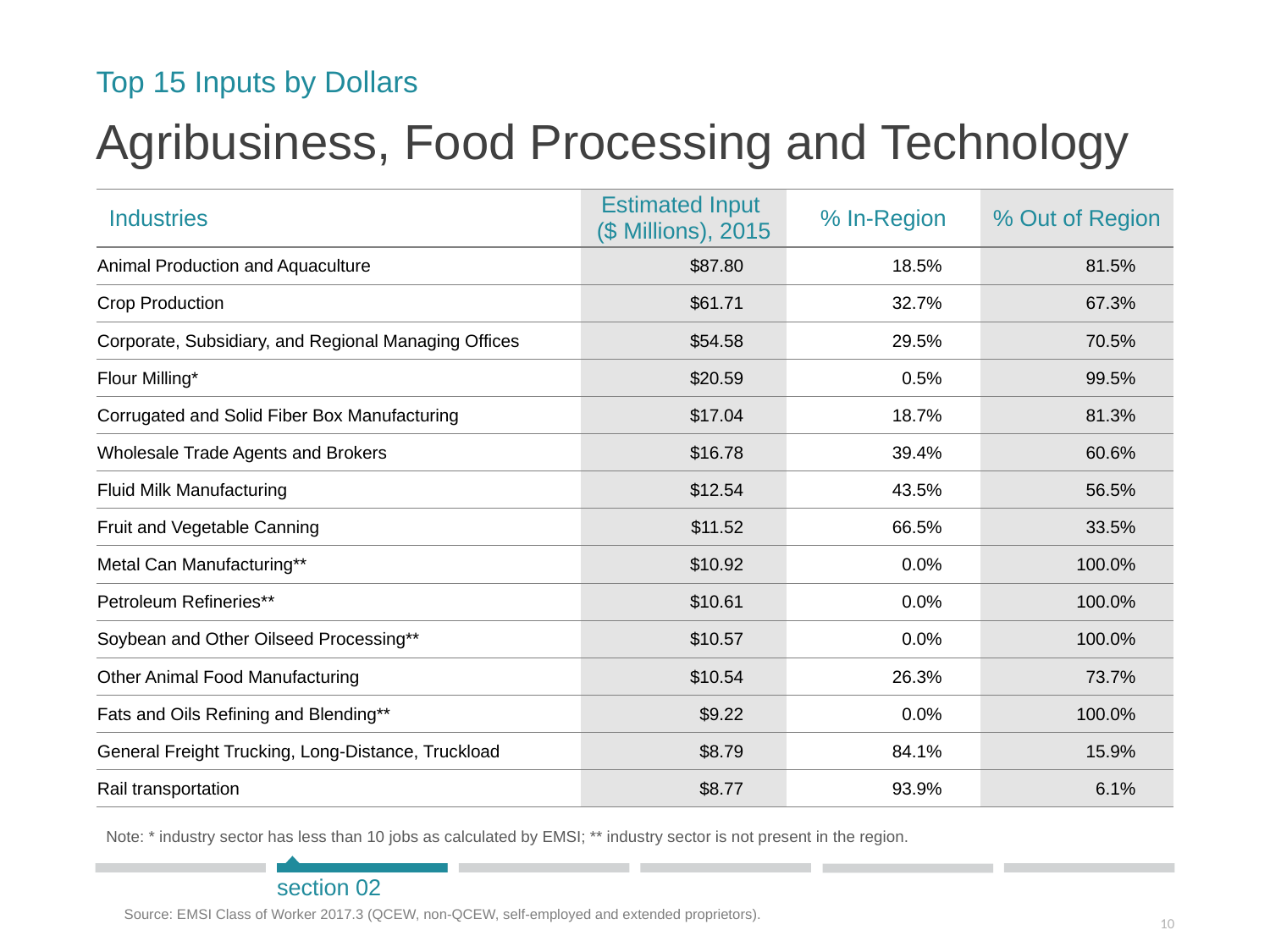

Top 15 Inputs by Dollars
Agribusiness, Food Processing and Technology
| Industries | Estimated Input ($ Millions), 2015 | % In-Region | % Out of Region |
| --- | --- | --- | --- |
| Animal Production and Aquaculture | $87.80 | 18.5% | 81.5% |
| Crop Production | $61.71 | 32.7% | 67.3% |
| Corporate, Subsidiary, and Regional Managing Offices | $54.58 | 29.5% | 70.5% |
| Flour Milling\* | $20.59 | 0.5% | 99.5% |
| Corrugated and Solid Fiber Box Manufacturing | $17.04 | 18.7% | 81.3% |
| Wholesale Trade Agents and Brokers | $16.78 | 39.4% | 60.6% |
| Fluid Milk Manufacturing | $12.54 | 43.5% | 56.5% |
| Fruit and Vegetable Canning | $11.52 | 66.5% | 33.5% |
| Metal Can Manufacturing\*\* | $10.92 | 0.0% | 100.0% |
| Petroleum Refineries\*\* | $10.61 | 0.0% | 100.0% |
| Soybean and Other Oilseed Processing\*\* | $10.57 | 0.0% | 100.0% |
| Other Animal Food Manufacturing | $10.54 | 26.3% | 73.7% |
| Fats and Oils Refining and Blending\*\* | $9.22 | 0.0% | 100.0% |
| General Freight Trucking, Long-Distance, Truckload | $8.79 | 84.1% | 15.9% |
| Rail transportation | $8.77 | 93.9% | 6.1% |
Note: * industry sector has less than 10 jobs as calculated by EMSI; ** industry sector is not present in the region.

section 02
Source: EMSI Class of Worker 2017.3 (QCEW, non-QCEW, self-employed and extended proprietors).